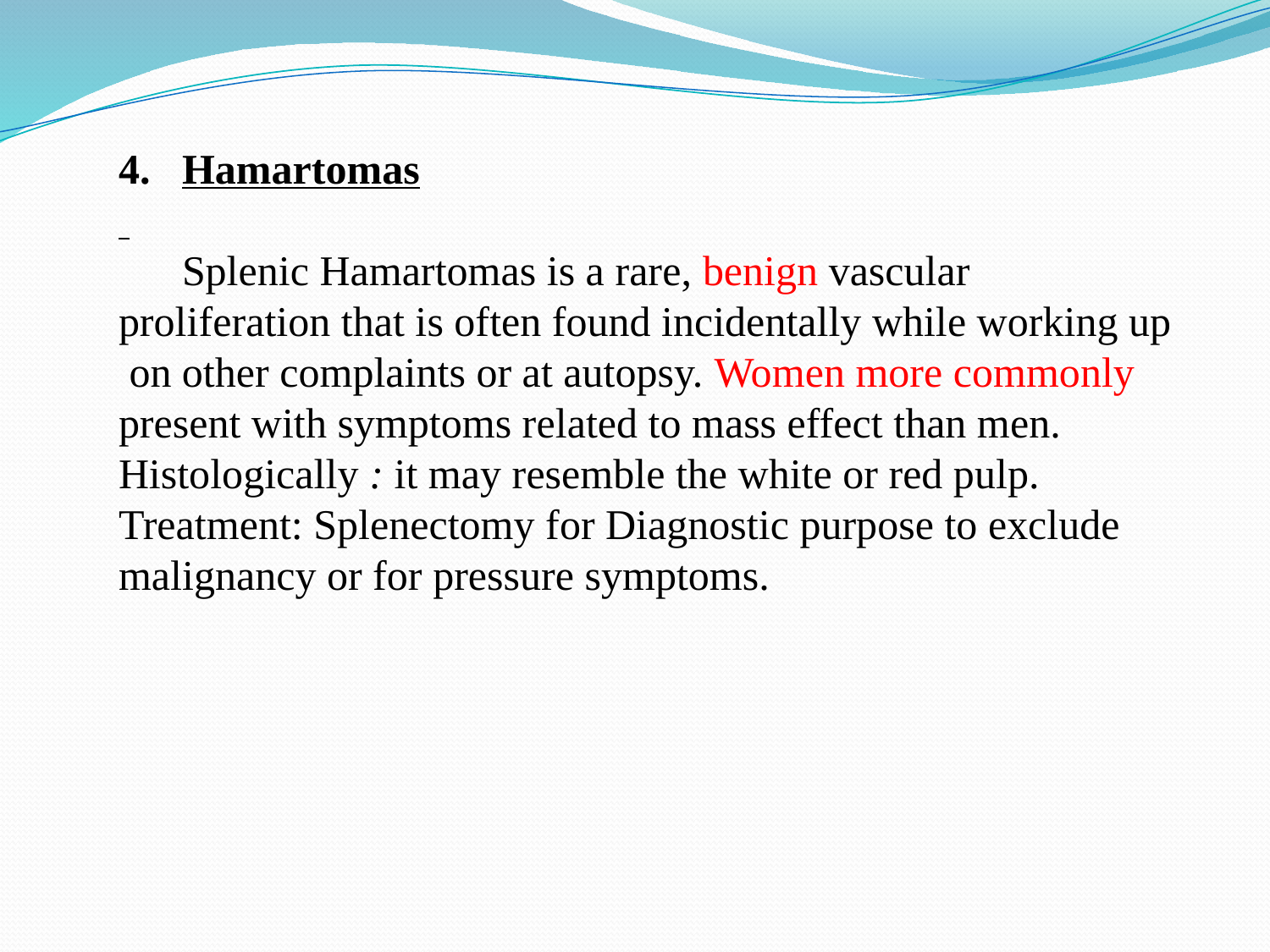

Hamartomas

      Splenic Hamartomas is a rare, benign vascular proliferation that is often found incidentally while working up  on other complaints or at autopsy. Women more commonly present with symptoms related to mass effect than men. Histologically : it may resemble the white or red pulp. Treatment: Splenectomy for Diagnostic purpose to exclude malignancy or for pressure symptoms.